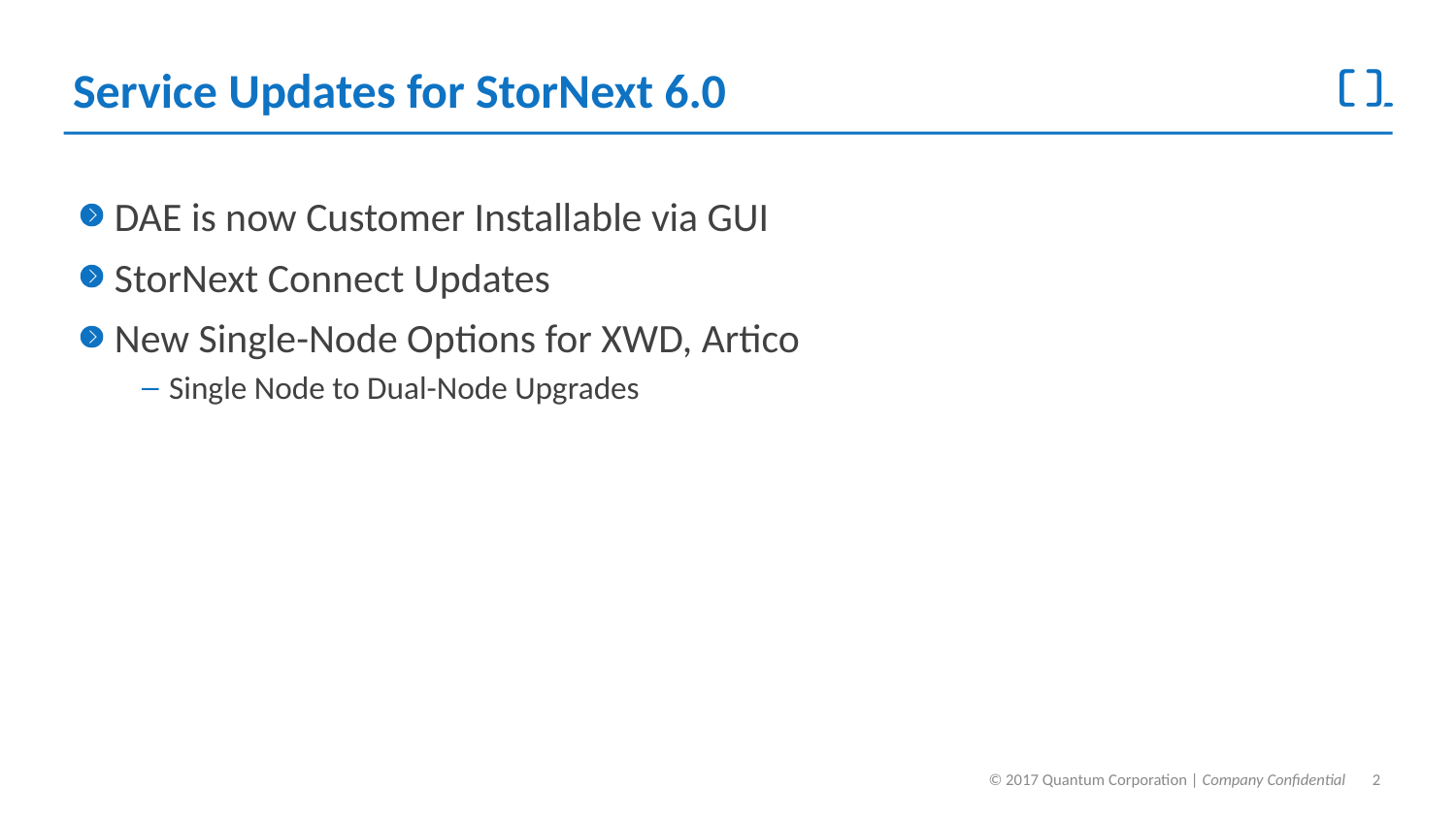

# Service Updates for StorNext 6.0
DAE is now Customer Installable via GUI
StorNext Connect Updates
New Single-Node Options for XWD, Artico
Single Node to Dual-Node Upgrades